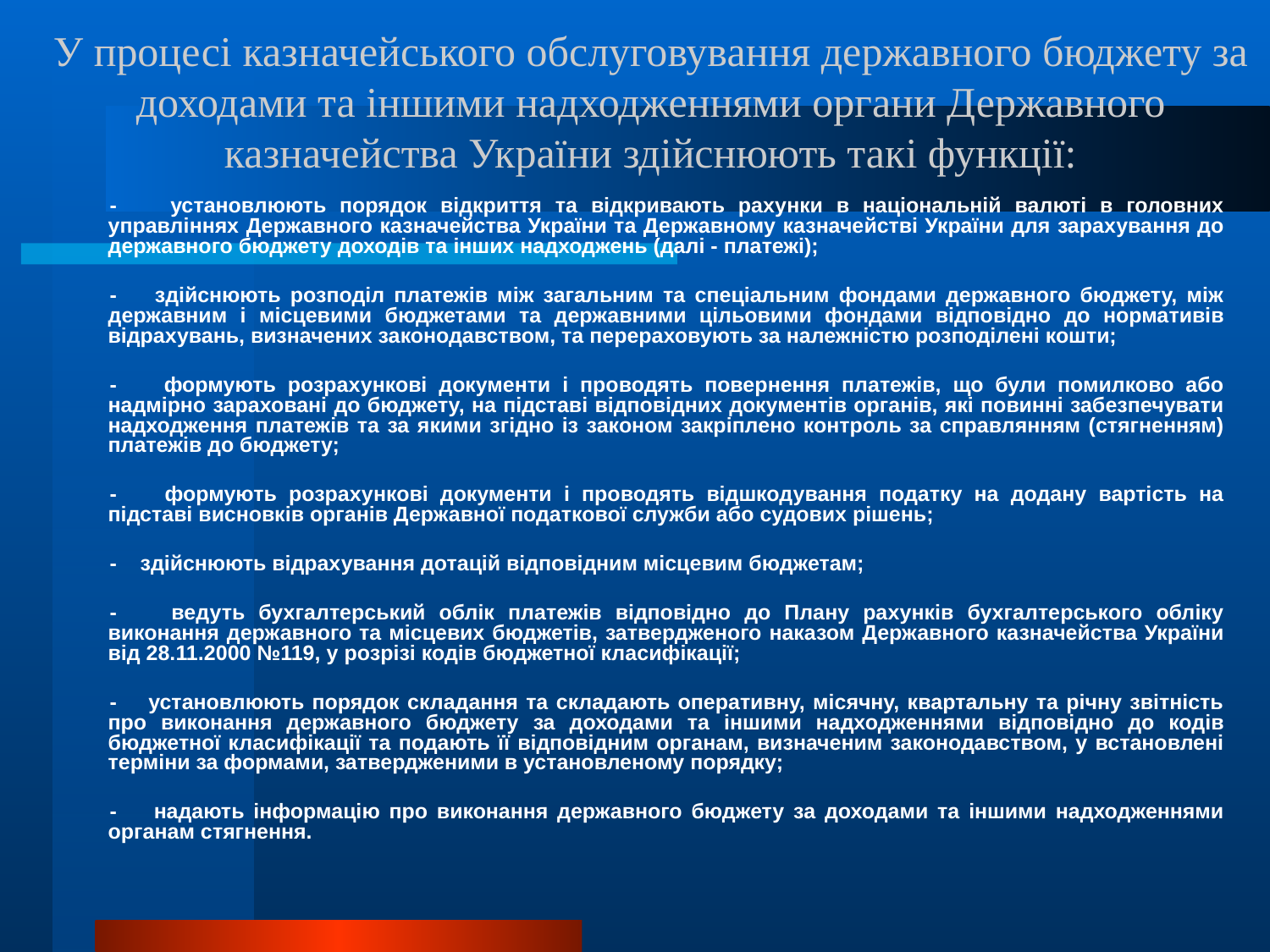

# У процесі казначейського обслуговування державного бюджету за доходами та іншими надходженнями органи Державного казначейства України здійснюють такі функції:
-    установлюють порядок відкриття та відкривають рахунки в національній валюті в головних управліннях Державного казначейства України та Державному казначействі України для зарахування до державного бюджету доходів та інших надходжень (далі - платежі);

-    здійснюють розподіл платежів між загальним та спеціальним фондами державного бюджету, між державним і місцевими бюджетами та державними цільовими фондами відповідно до нормативів відрахувань, визначених законодавством, та перераховують за належністю розподілені кошти;

-    формують розрахункові документи і проводять повернення платежів, що були помилково або надмірно зараховані до бюджету, на підставі відповідних документів органів, які повинні забезпечувати надходження платежів та за якими згідно із законом закріплено контроль за справлянням (стягненням) платежів до бюджету;

-    формують розрахункові документи і проводять відшкодування податку на додану вартість на підставі висновків органів Державної податкової служби або судових рішень;

-    здійснюють відрахування дотацій відповідним місцевим бюджетам;

-    ведуть бухгалтерський облік платежів відповідно до Плану рахунків бухгалтерського обліку виконання державного та місцевих бюджетів, затвердженого наказом Державного казначейства України від 28.11.2000 №119, у розрізі кодів бюджетної класифікації;

-    установлюють порядок складання та складають оперативну, місячну, квартальну та річну звітність про виконання державного бюджету за доходами та іншими надходженнями відповідно до кодів бюджетної класифікації та подають її відповідним органам, визначеним законодавством, у встановлені терміни за формами, затвердженими в установленому порядку;

-    надають інформацію про виконання державного бюджету за доходами та іншими надходженнями органам стягнення.